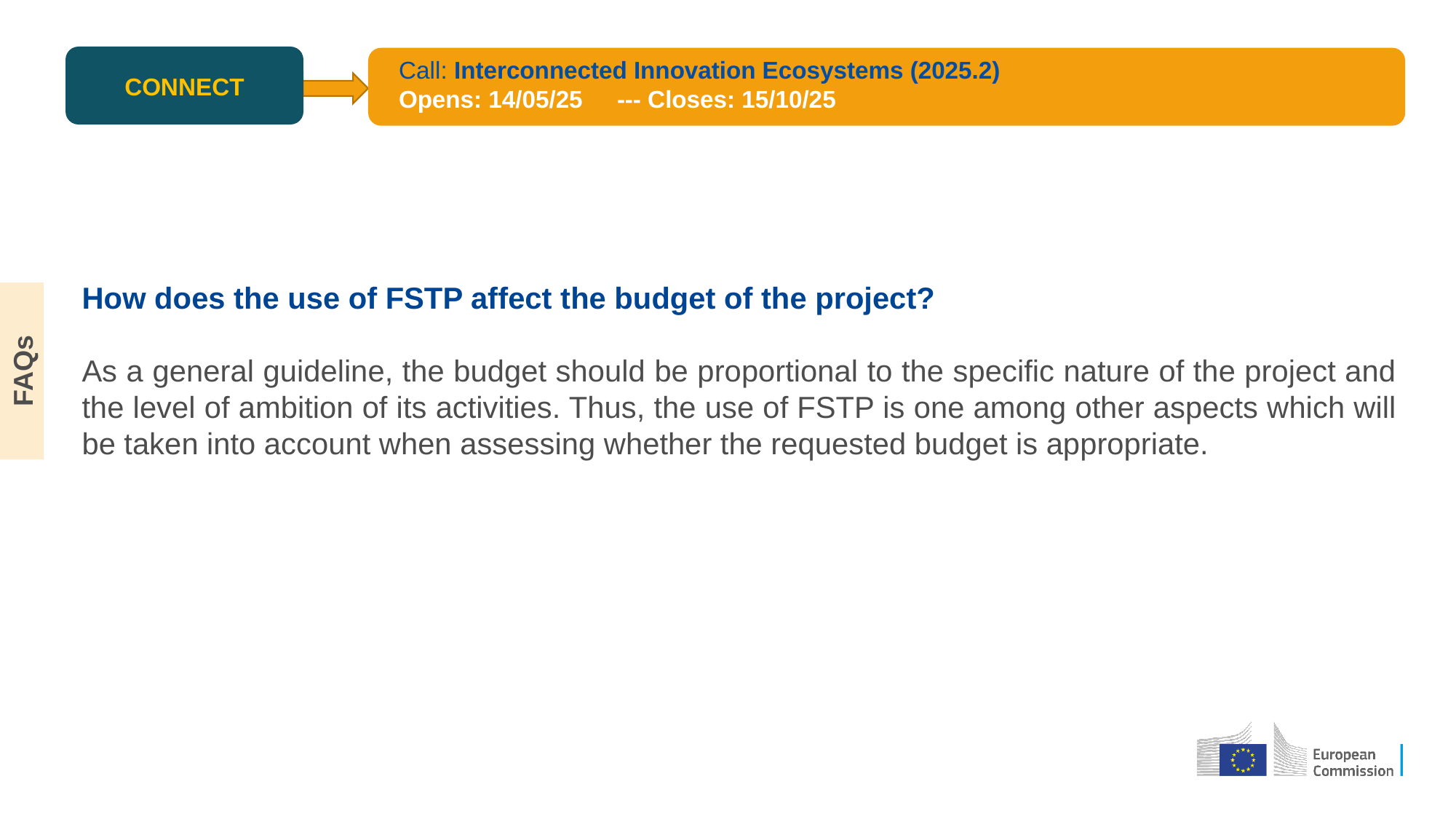

CONNECT

Call: Interconnected Innovation Ecosystems (2025.2)
Opens: 14/05/25 	--- Closes: 15/10/25

How does the use of FSTP affect the budget of the project?

As a general guideline, the budget should be proportional to the specific nature of the project and the level of ambition of its activities. Thus, the use of FSTP is one among other aspects which will be taken into account when assessing whether the requested budget is appropriate.

FAQs